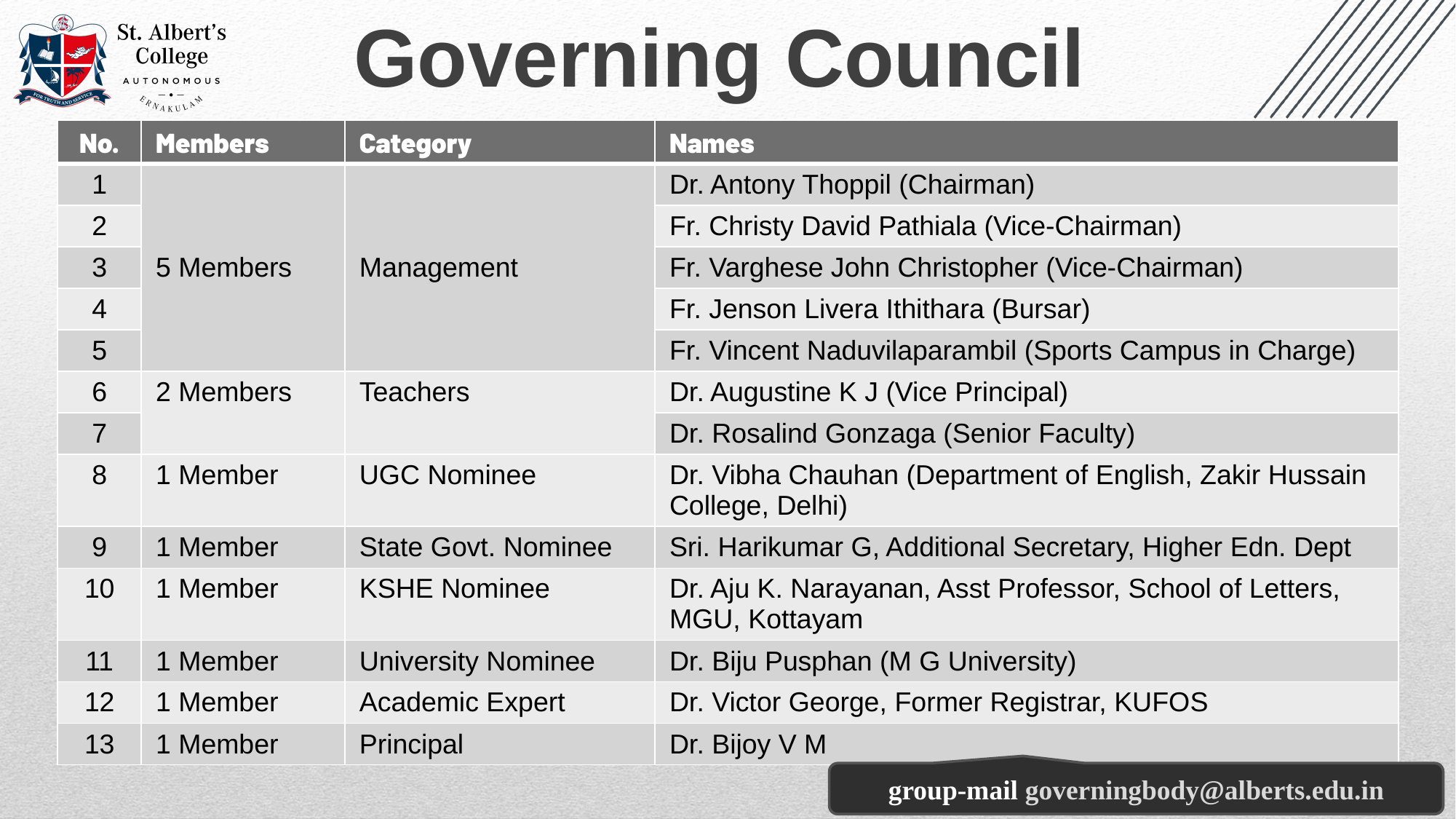

Governing Council
| No. | Members | Category | Names |
| --- | --- | --- | --- |
| 1 | 5 Members | Management | Dr. Antony Thoppil (Chairman) |
| 2 |  |  | Fr. Christy David Pathiala (Vice-Chairman) |
| 3 |  |  | Fr. Varghese John Christopher (Vice-Chairman) |
| 4 |  |  | Fr. Jenson Livera Ithithara (Bursar) |
| 5 |  |  | Fr. Vincent Naduvilaparambil (Sports Campus in Charge) |
| 6 | 2 Members | Teachers | Dr. Augustine K J (Vice Principal) |
| 7 |  |  | Dr. Rosalind Gonzaga (Senior Faculty) |
| 8 | 1 Member | UGC Nominee | Dr. Vibha Chauhan (Department of English, Zakir Hussain College, Delhi) |
| 9 | 1 Member | State Govt. Nominee | Sri. Harikumar G, Additional Secretary, Higher Edn. Dept |
| 10 | 1 Member | KSHE Nominee | Dr. Aju K. Narayanan, Asst Professor, School of Letters, MGU, Kottayam |
| 11 | 1 Member | University Nominee | Dr. Biju Pusphan (M G University) |
| 12 | 1 Member | Academic Expert | Dr. Victor George, Former Registrar, KUFOS |
| 13 | 1 Member | Principal | Dr. Bijoy V M |
group-mail governingbody@alberts.edu.in